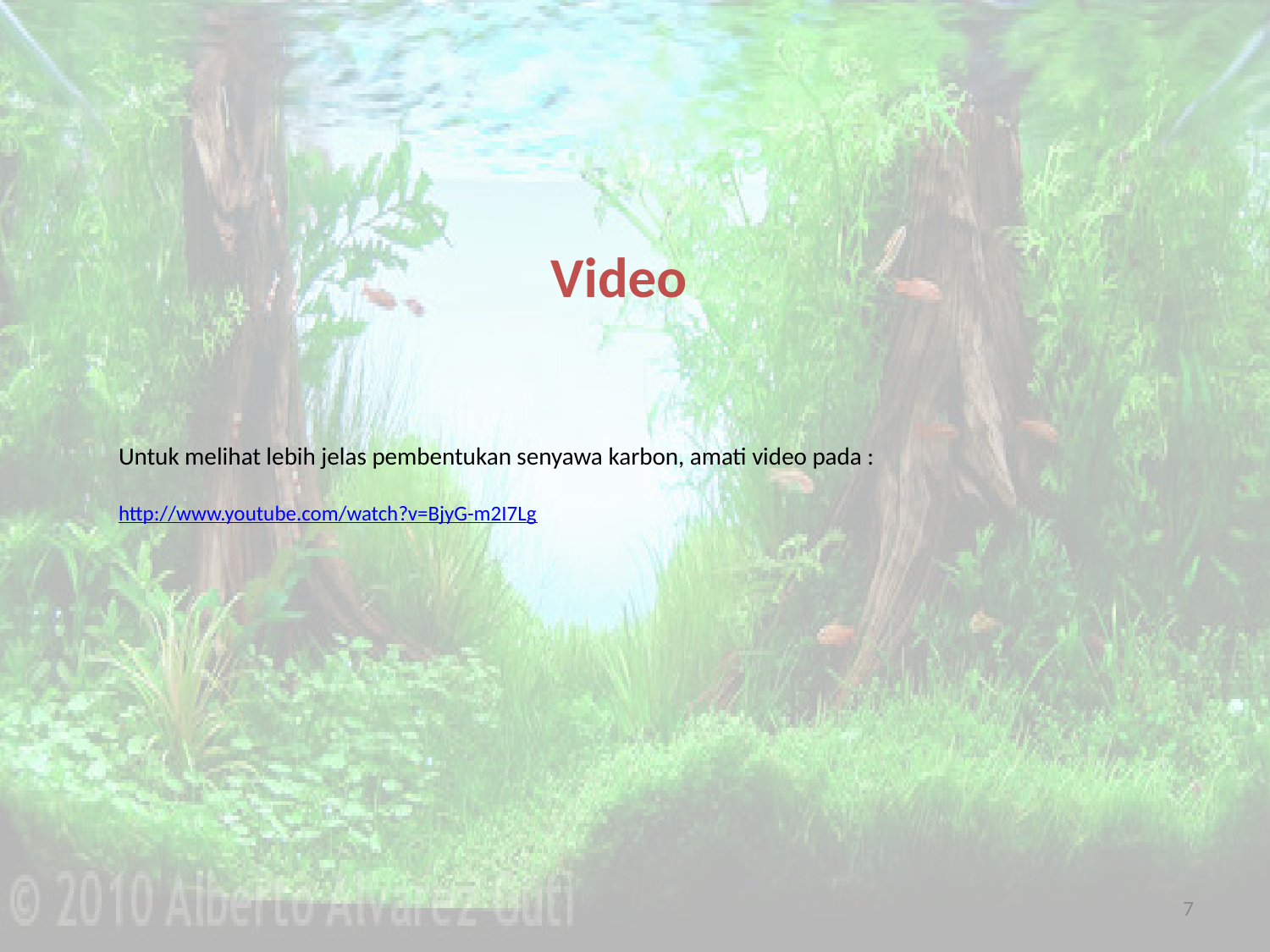

Video
# Untuk melihat lebih jelas pembentukan senyawa karbon, amati video pada : http://www.youtube.com/watch?v=BjyG-m2I7Lg
7